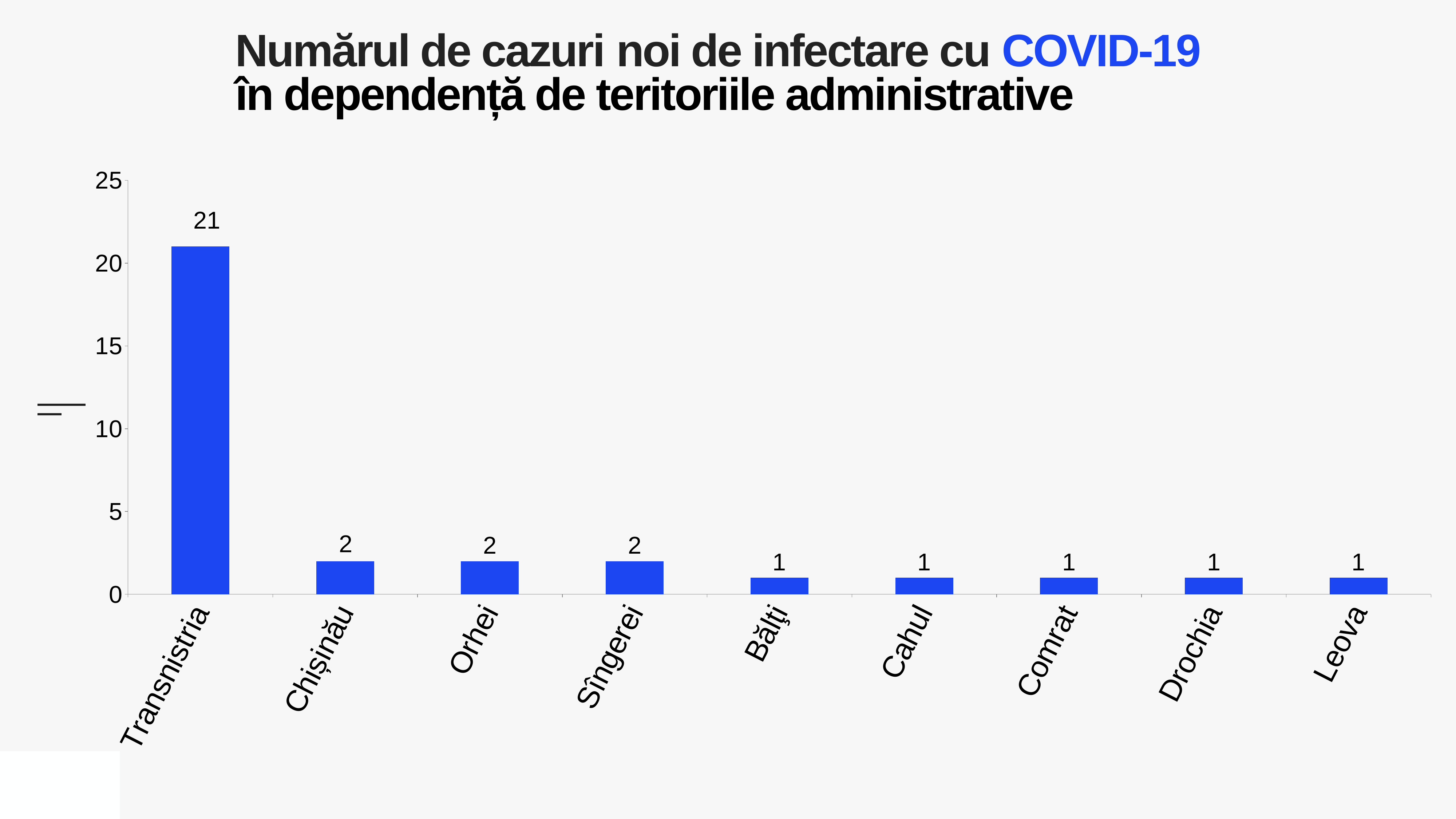

Numărul de cazuri noi de infectare cu COVID-19
în dependență de teritoriile administrative

### Chart

| Category | Cazuri |
|---|---|
| Transnistria | 21.0 |
| Chișinău | 2.0 |
| Orhei | 2.0 |
| Sîngerei | 2.0 |
| Bălţi | 1.0 |
| Cahul | 1.0 |
| Comrat | 1.0 |
| Drochia | 1.0 |
| Leova | 1.0 |